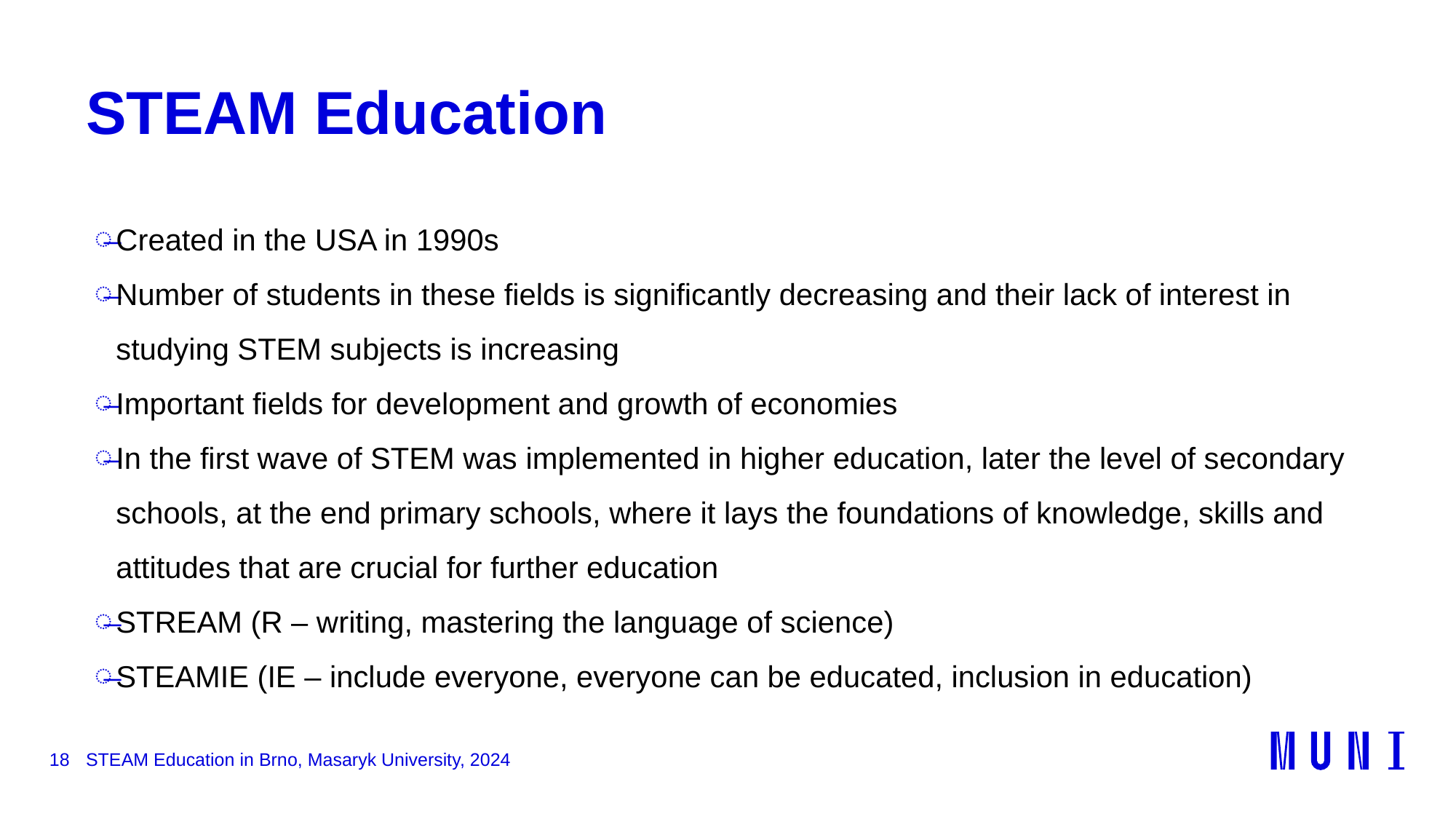

# STEAM Education
Created in the USA in 1990s
Number of students in these fields is significantly decreasing and their lack of interest in studying STEM subjects is increasing
Important fields for development and growth of economies
In the first wave of STEM was implemented in higher education, later the level of secondary schools, at the end primary schools, where it lays the foundations of knowledge, skills and attitudes that are crucial for further education
STREAM (R – writing, mastering the language of science)
STEAMIE (IE – include everyone, everyone can be educated, inclusion in education)
18
STEAM Education in Brno, Masaryk University, 2024